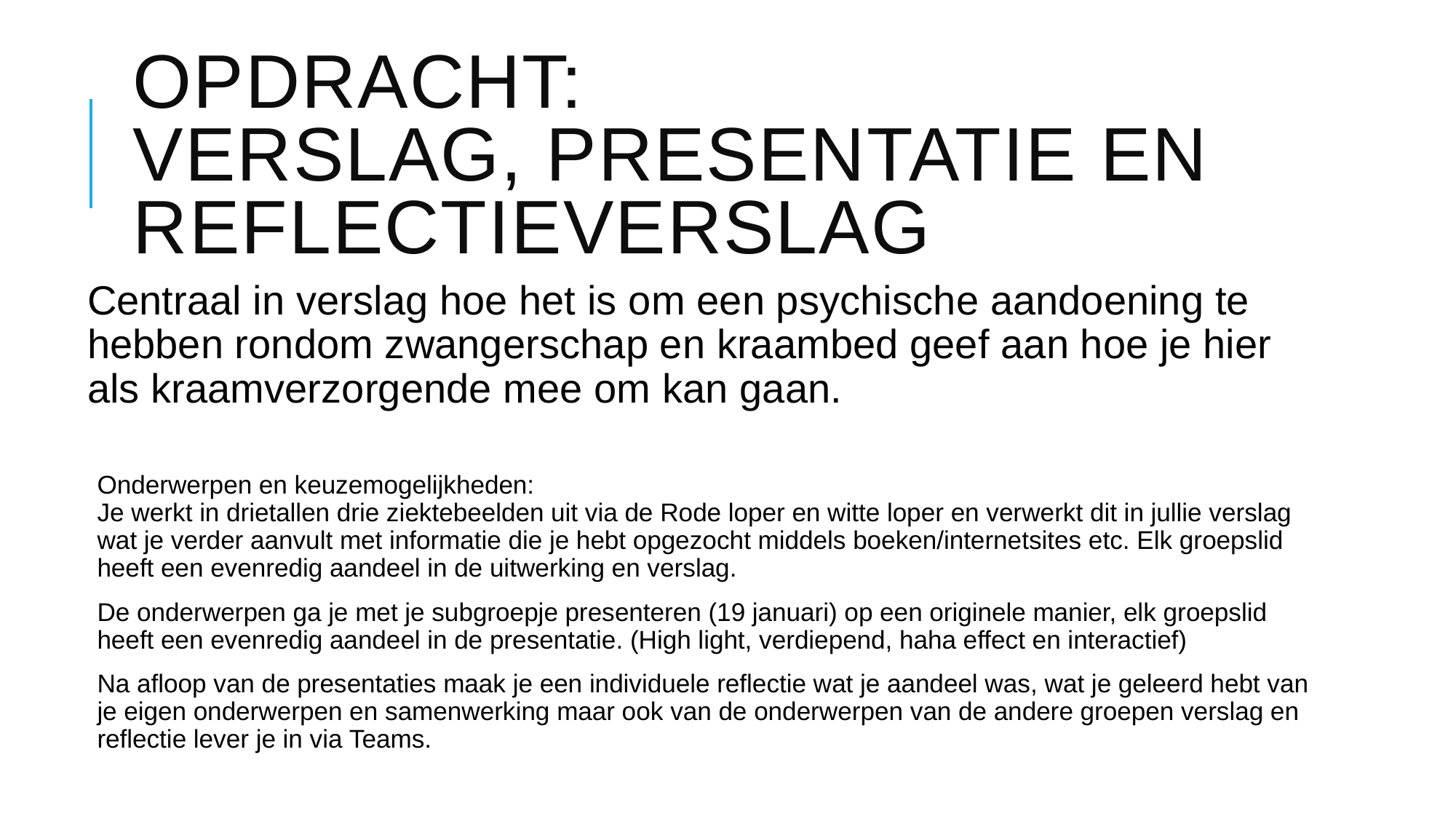

# Opdracht: Verslag, presentatie en reflectieverslag
Centraal in verslag hoe het is om een psychische aandoening te hebben rondom zwangerschap en kraambed geef aan hoe je hier als kraamverzorgende mee om kan gaan.

Onderwerpen en keuzemogelijkheden:
Je werkt in drietallen drie ziektebeelden uit via de Rode loper en witte loper en verwerkt dit in jullie verslag wat je verder aanvult met informatie die je hebt opgezocht middels boeken/internetsites etc. Elk groepslid heeft een evenredig aandeel in de uitwerking en verslag.
De onderwerpen ga je met je subgroepje presenteren (19 januari) op een originele manier, elk groepslid heeft een evenredig aandeel in de presentatie. (High light, verdiepend, haha effect en interactief)
Na afloop van de presentaties maak je een individuele reflectie wat je aandeel was, wat je geleerd hebt van je eigen onderwerpen en samenwerking maar ook van de onderwerpen van de andere groepen verslag en reflectie lever je in via Teams.